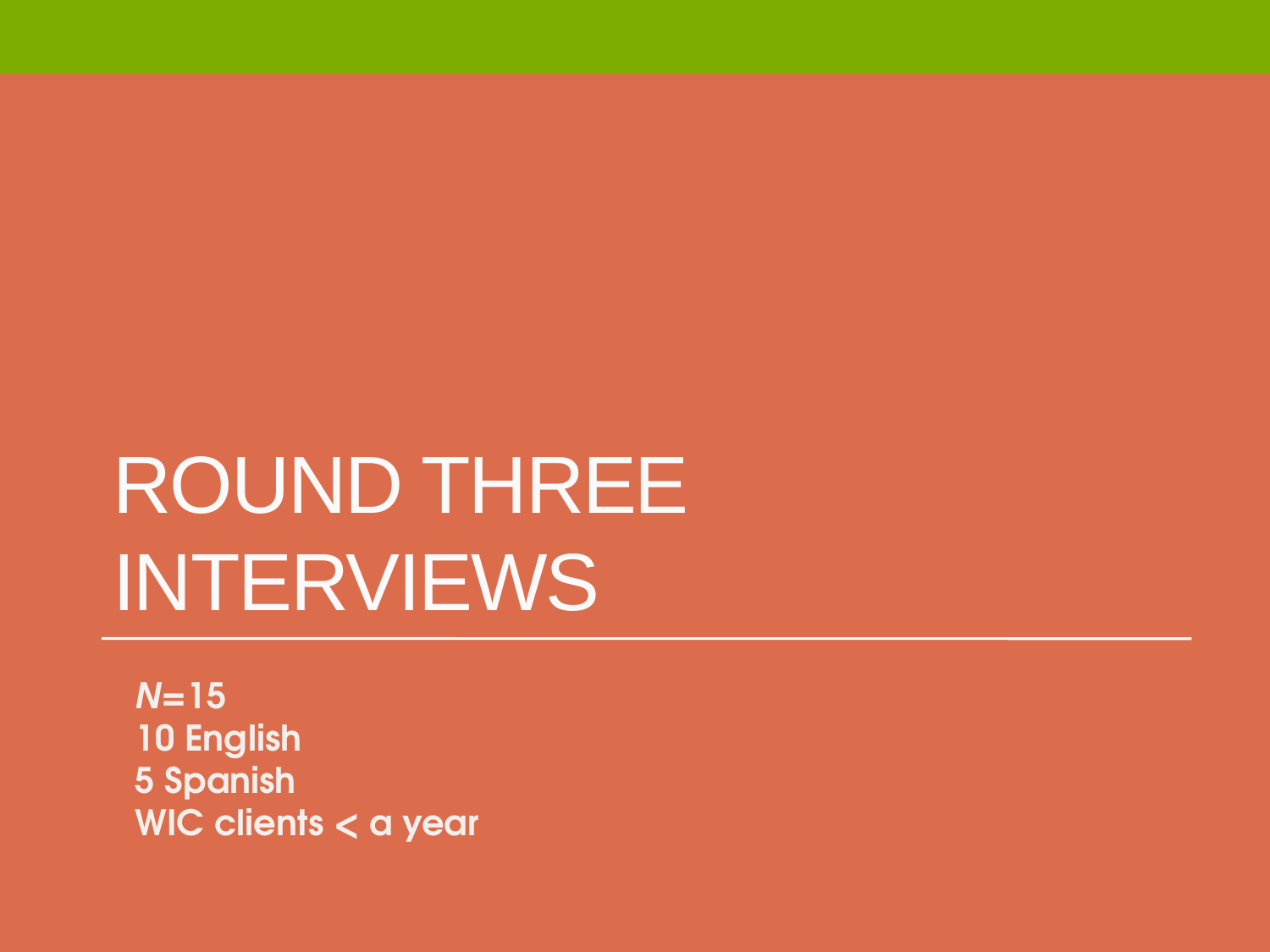

# Round three Interviews
N=15
10 English
5 Spanish
WIC clients < a year